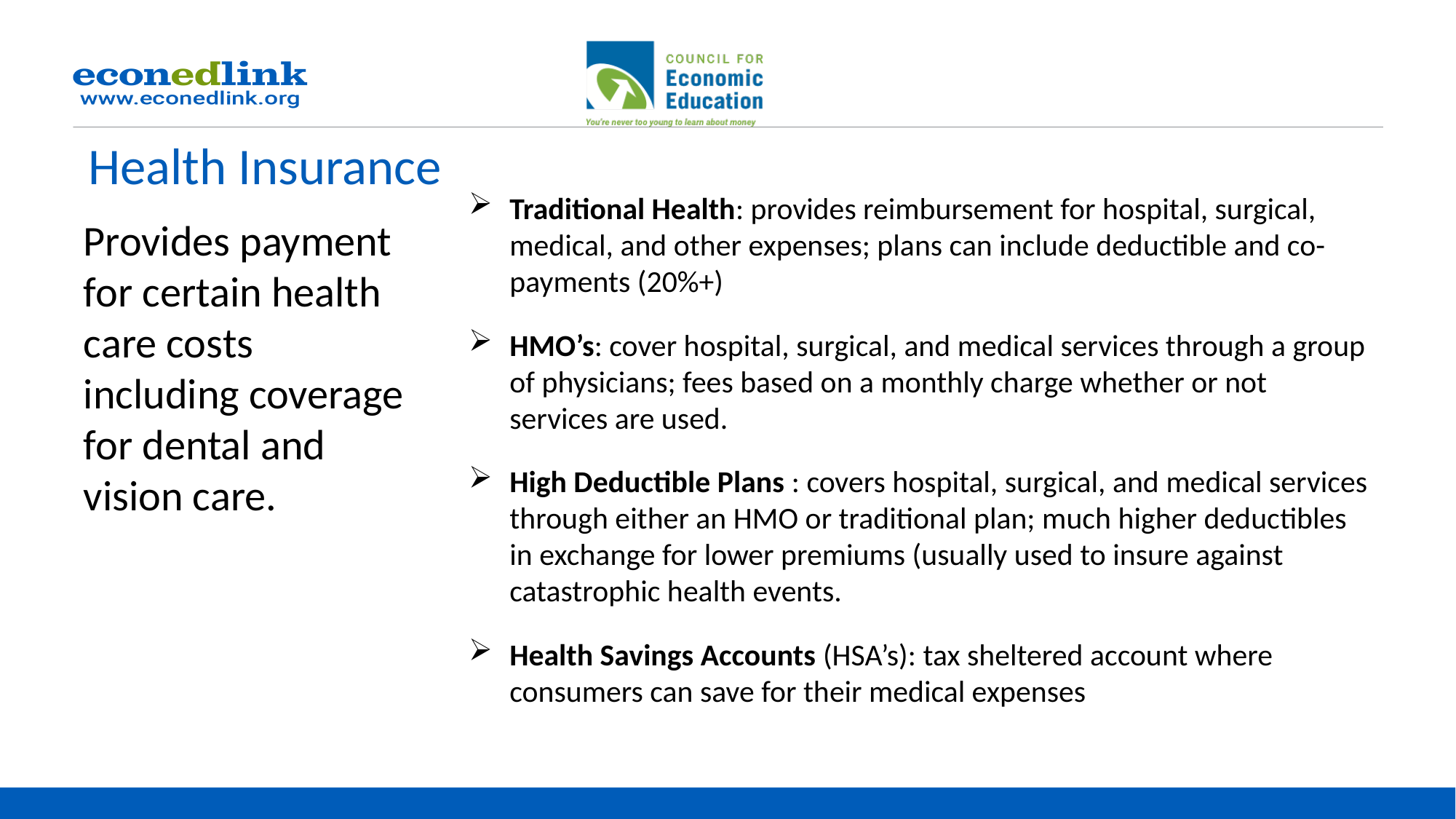

# Health Insurance
Traditional Health: provides reimbursement for hospital, surgical, medical, and other expenses; plans can include deductible and co-payments (20%+)
HMO’s: cover hospital, surgical, and medical services through a group of physicians; fees based on a monthly charge whether or not services are used.
High Deductible Plans : covers hospital, surgical, and medical services through either an HMO or traditional plan; much higher deductibles in exchange for lower premiums (usually used to insure against catastrophic health events.
Health Savings Accounts (HSA’s): tax sheltered account where consumers can save for their medical expenses

Provides payment for certain health care costs including coverage for dental and vision care.